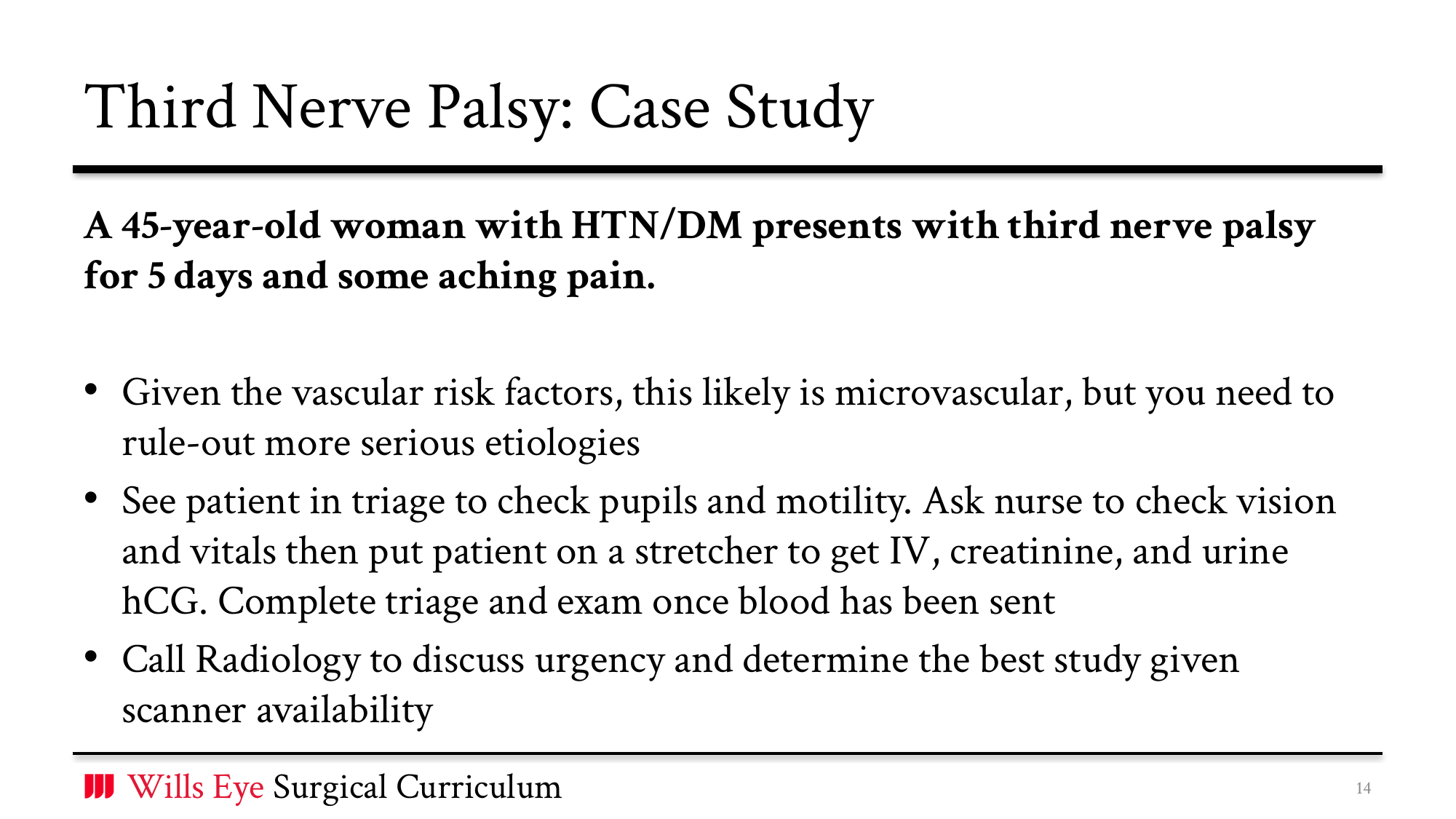

# Third Nerve Palsy: Case Study
A 45-year-old woman with HTN/DM presents with third nerve palsy for 5 days and some aching pain.

Given the vascular risk factors, this likely is microvascular, but you need to rule-out more serious etiologies
See patient in triage to check pupils and motility. Ask nurse to check vision and vitals then put patient on a stretcher to get IV, creatinine, and urine hCG. Complete triage and exam once blood has been sent
Call Radiology to discuss urgency and determine the best study given scanner availability
14